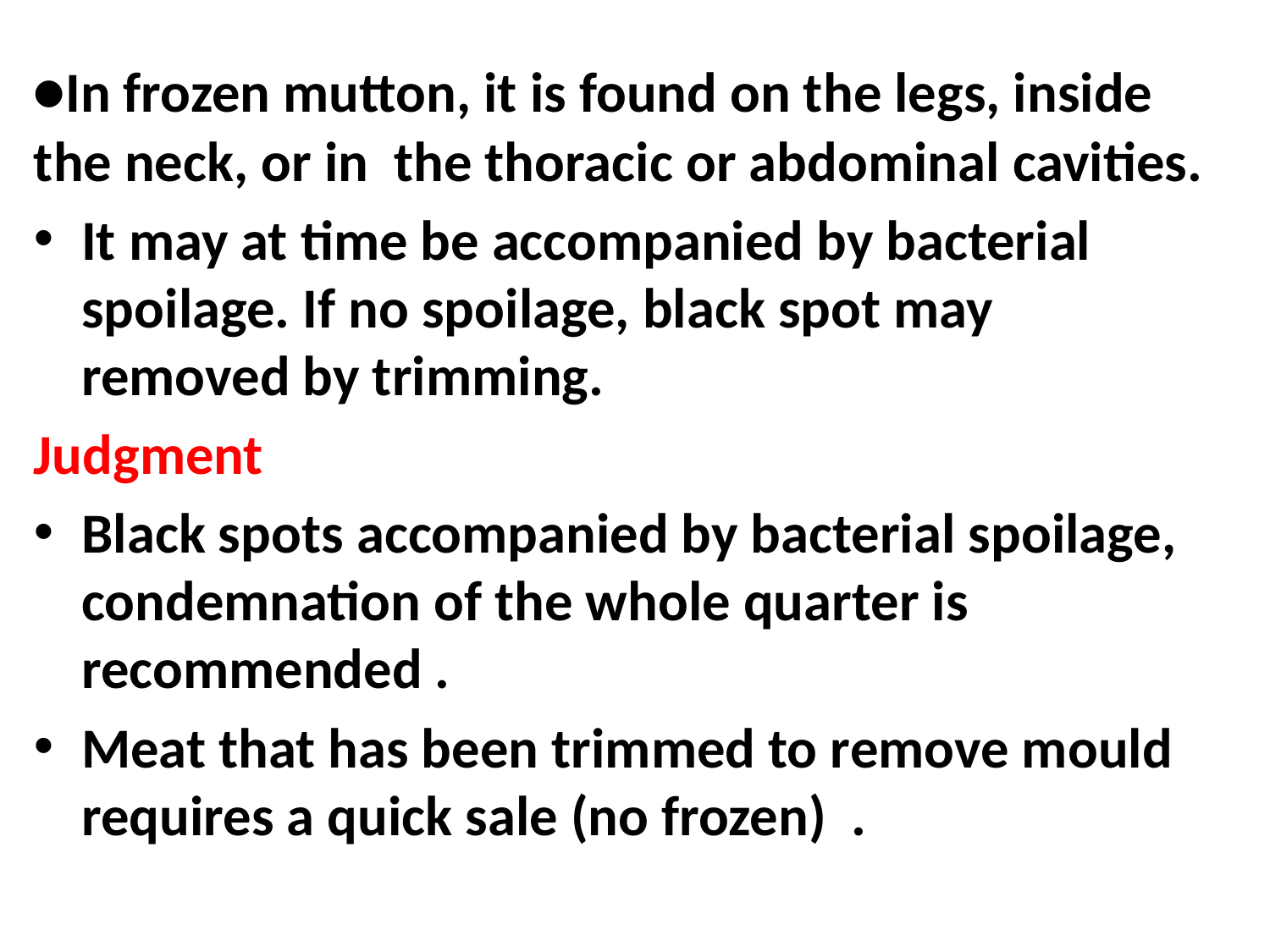

•In frozen mutton, it is found on the legs, inside the neck, or in  the thoracic or abdominal cavities.
It may at time be accompanied by bacterial spoilage. If no spoilage, black spot may removed by trimming.
Judgment
Black spots accompanied by bacterial spoilage, condemnation of the whole quarter is recommended .
Meat that has been trimmed to remove mould requires a quick sale (no frozen)  .